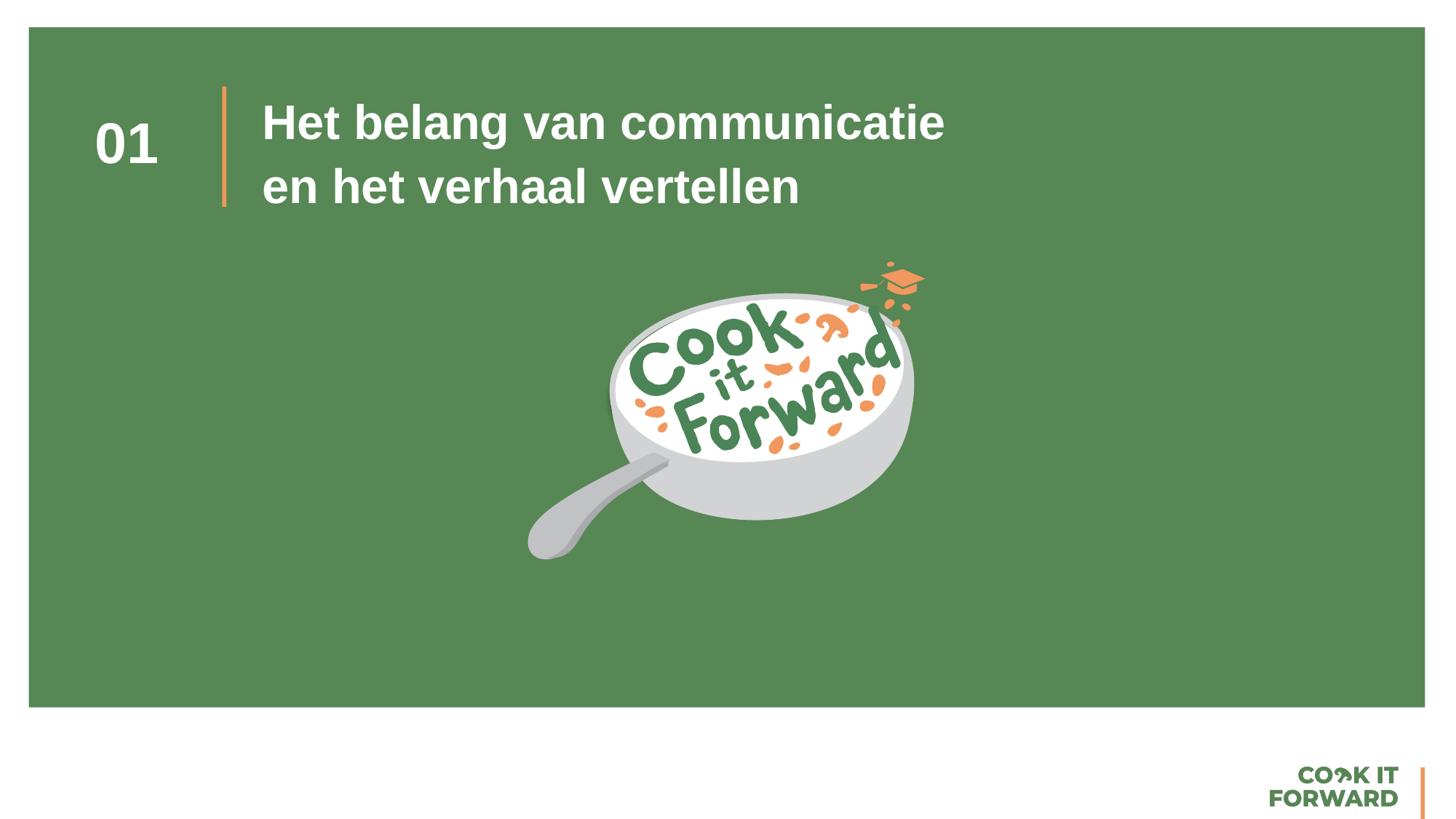

Het belang van communicatie
en het verhaal vertellen
01